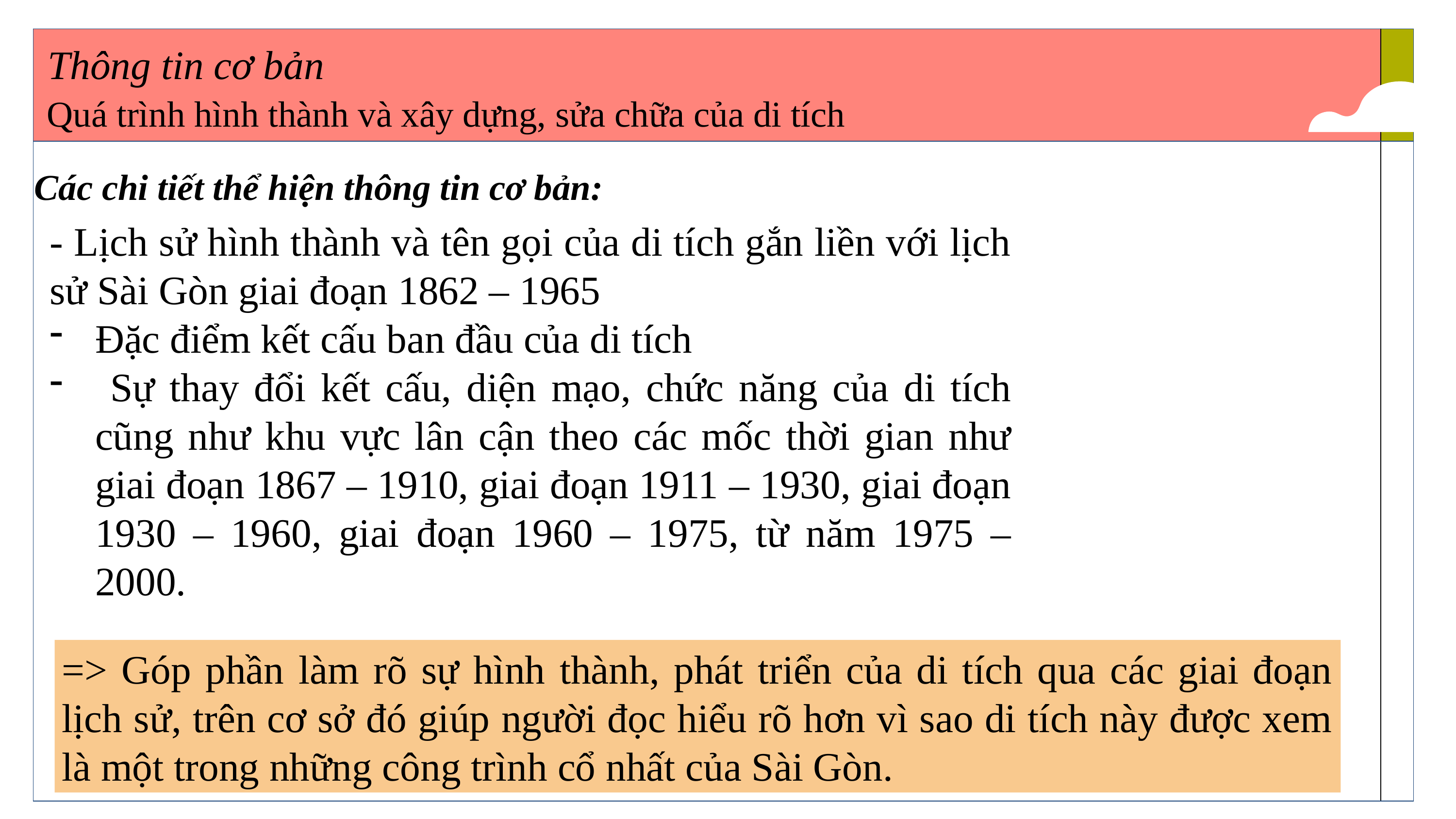

| Thông tin cơ bản |  |
| --- | --- |
|  |  |

	Quá trình hình thành và xây dựng, sửa chữa của di tích
Các chi tiết thể hiện thông tin cơ bản:
- Lịch sử hình thành và tên gọi của di tích gắn liền với lịch sử Sài Gòn giai đoạn 1862 – 1965
Đặc điểm kết cấu ban đầu của di tích
 Sự thay đổi kết cấu, diện mạo, chức năng của di tích cũng như khu vực lân cận theo các mốc thời gian như giai đoạn 1867 – 1910, giai đoạn 1911 – 1930, giai đoạn 1930 – 1960, giai đoạn 1960 – 1975, từ năm 1975 – 2000.
=> Góp phần làm rõ sự hình thành, phát triển của di tích qua các giai đoạn lịch sử, trên cơ sở đó giúp người đọc hiểu rõ hơn vì sao di tích này được xem là một trong những công trình cổ nhất của Sài Gòn.